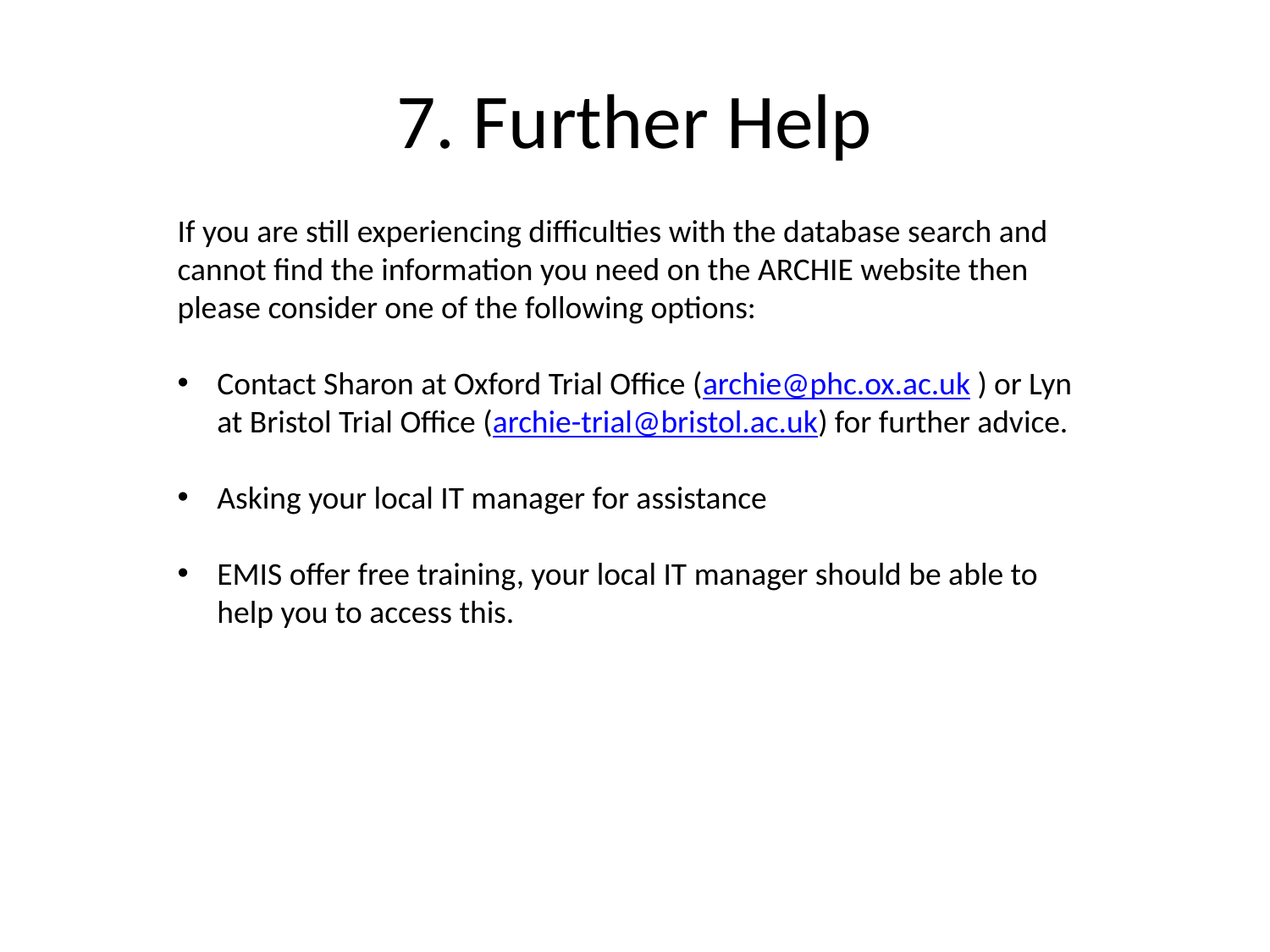

# 7. Further Help
If you are still experiencing difficulties with the database search and cannot find the information you need on the ARCHIE website then please consider one of the following options:

Contact Sharon at Oxford Trial Office (archie@phc.ox.ac.uk ) or Lyn at Bristol Trial Office (archie-trial@bristol.ac.uk) for further advice.

Asking your local IT manager for assistance

EMIS offer free training, your local IT manager should be able to help you to access this.